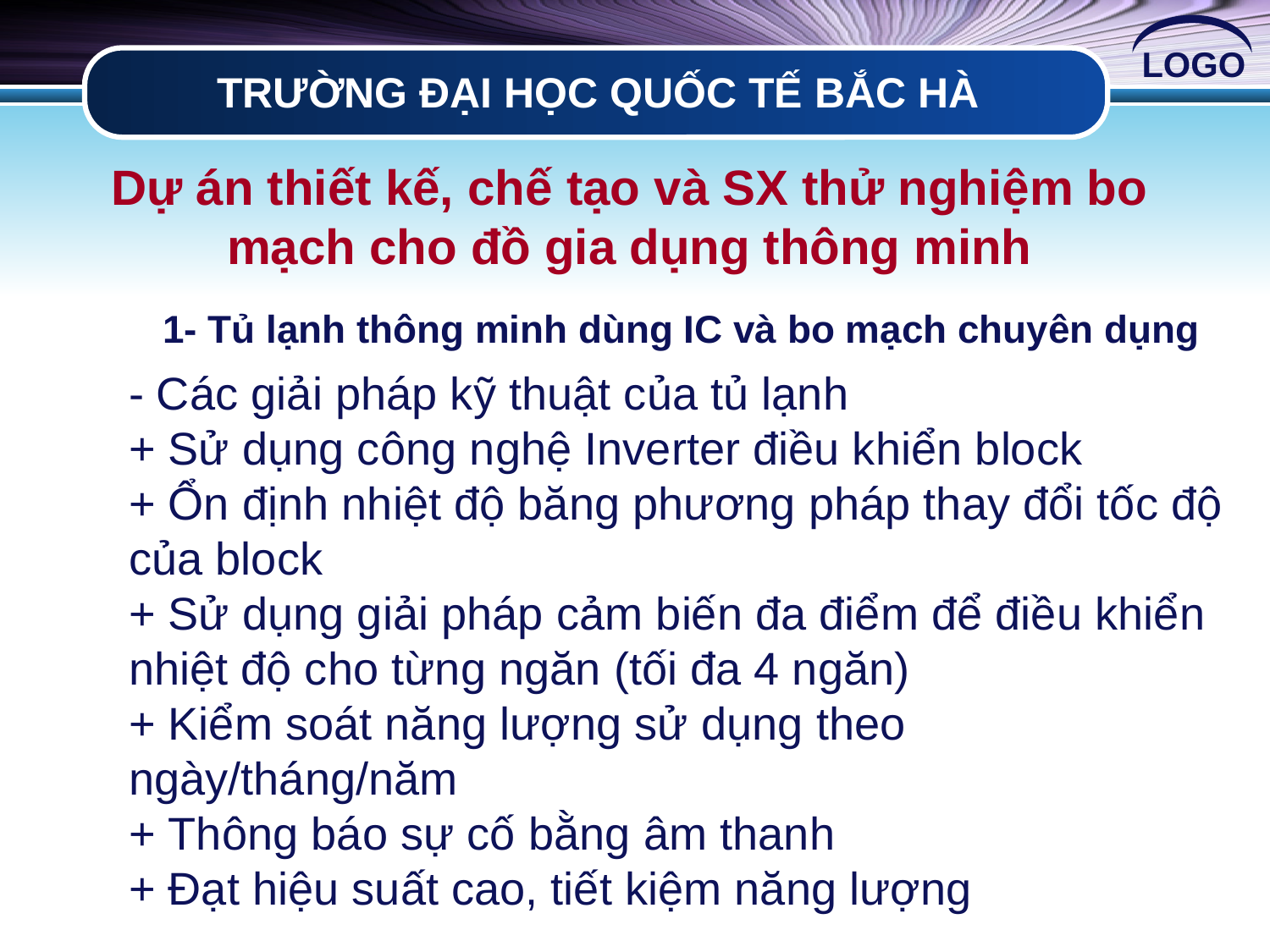

# TRƯỜNG ĐẠI HỌC QUỐC TẾ BẮC HÀ
Dự án thiết kế, chế tạo và SX thử nghiệm bo mạch cho đồ gia dụng thông minh
1- Tủ lạnh thông minh dùng IC và bo mạch chuyên dụng
- Các giải pháp kỹ thuật của tủ lạnh
+ Sử dụng công nghệ Inverter điều khiển block
+ Ổn định nhiệt độ băng phương pháp thay đổi tốc độ của block
+ Sử dụng giải pháp cảm biến đa điểm để điều khiển nhiệt độ cho từng ngăn (tối đa 4 ngăn)
+ Kiểm soát năng lượng sử dụng theo ngày/tháng/năm
+ Thông báo sự cố bằng âm thanh
+ Đạt hiệu suất cao, tiết kiệm năng lượng